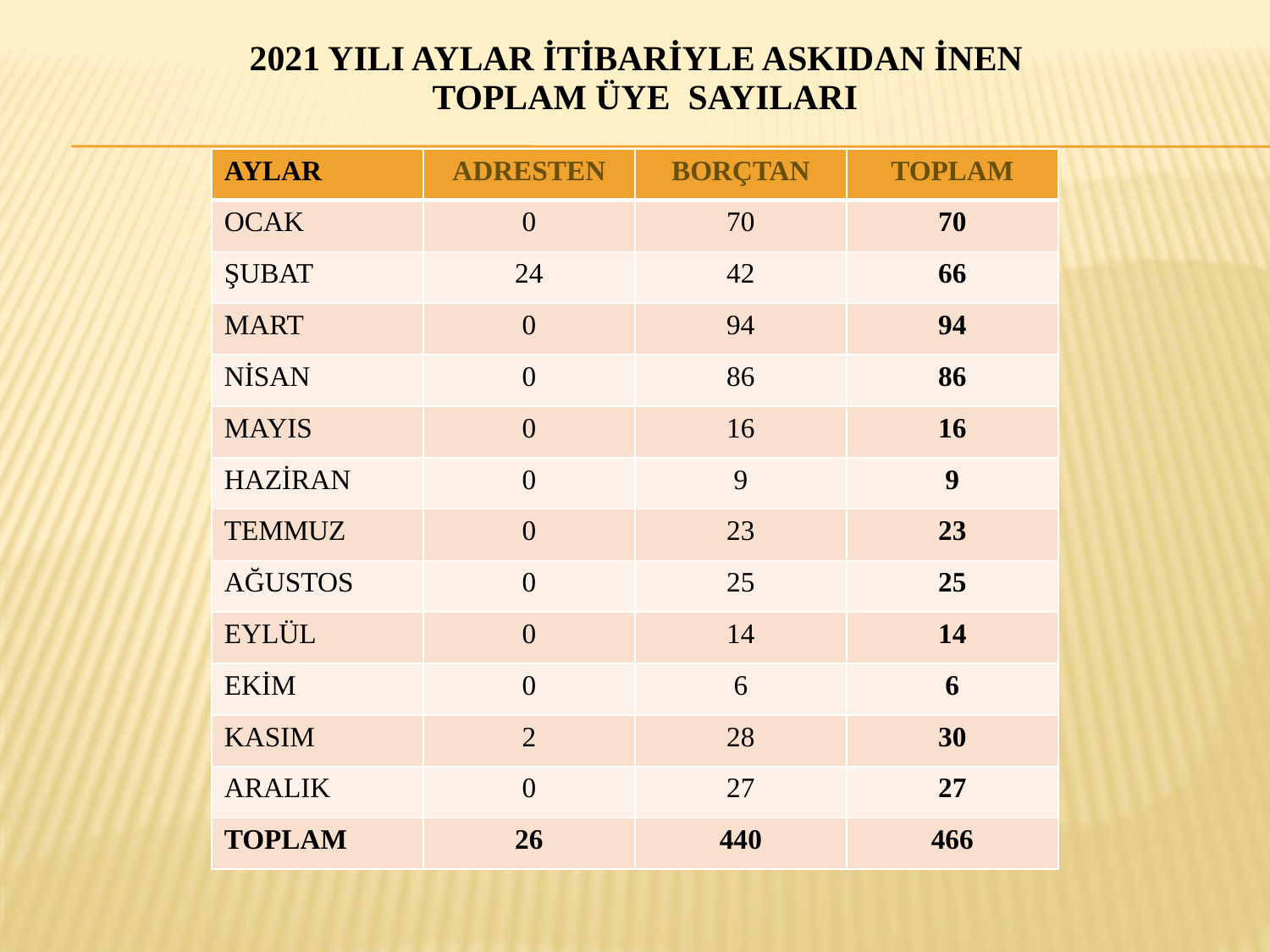

# 2021 YILI AYLAR İTİBARİYLE ASKIDAN İNEN TOPLAM ÜYE  SAYILARI
| AYLAR | ADRESTEN | BORÇTAN | TOPLAM |
| --- | --- | --- | --- |
| OCAK | 0 | 70 | 70 |
| ŞUBAT | 24 | 42 | 66 |
| MART | 0 | 94 | 94 |
| NİSAN | 0 | 86 | 86 |
| MAYIS | 0 | 16 | 16 |
| HAZİRAN | 0 | 9 | 9 |
| TEMMUZ | 0 | 23 | 23 |
| AĞUSTOS | 0 | 25 | 25 |
| EYLÜL | 0 | 14 | 14 |
| EKİM | 0 | 6 | 6 |
| KASIM | 2 | 28 | 30 |
| ARALIK | 0 | 27 | 27 |
| TOPLAM | 26 | 440 | 466 |